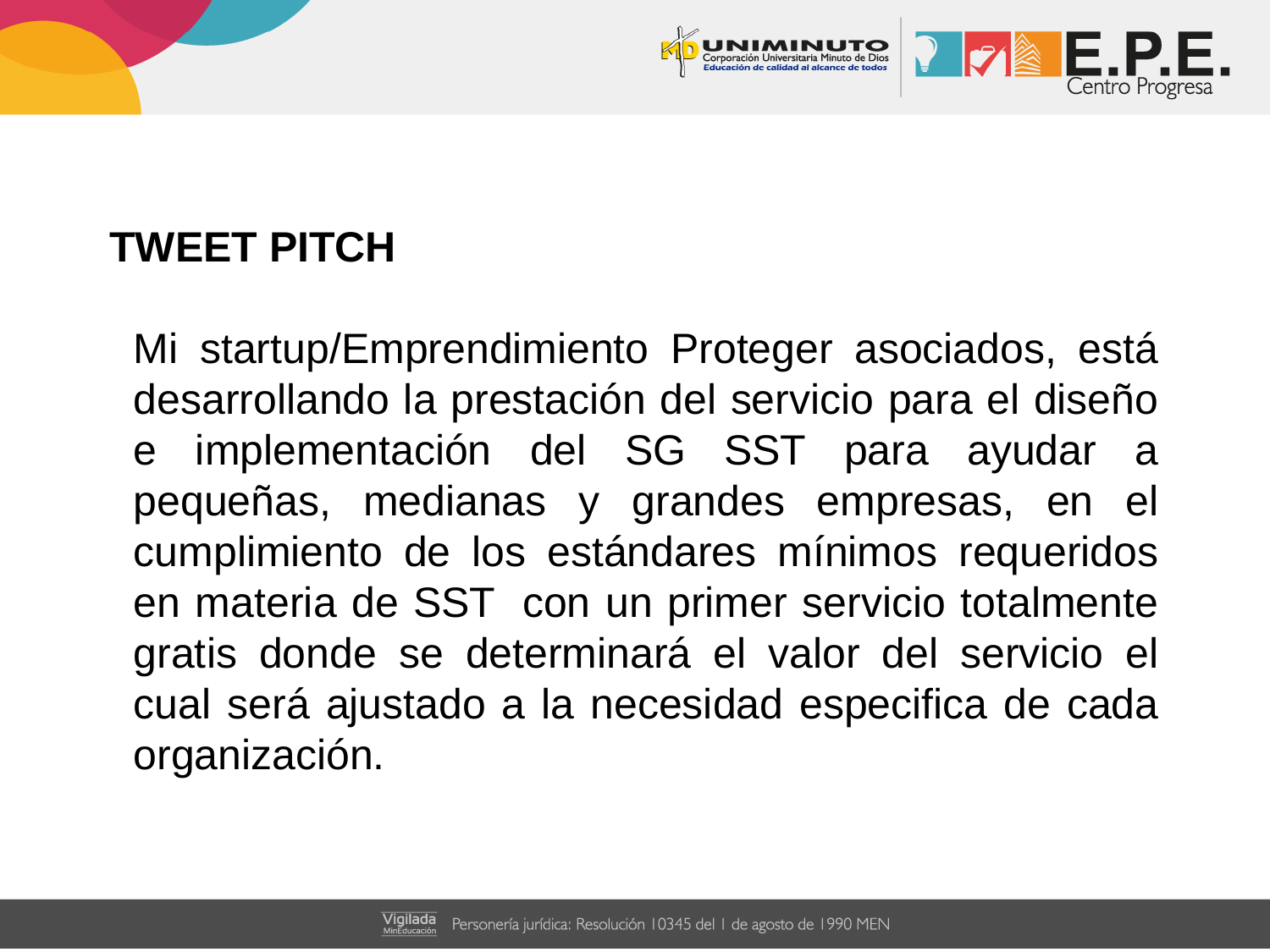

TWEET PITCH

Mi startup/Emprendimiento Proteger asociados, está desarrollando la prestación del servicio para el diseño e implementación del SG SST para ayudar a pequeñas, medianas y grandes empresas, en el cumplimiento de los estándares mínimos requeridos en materia de SST  con un primer servicio totalmente gratis donde se determinará el valor del servicio el cual será ajustado a la necesidad especifica de cada organización.